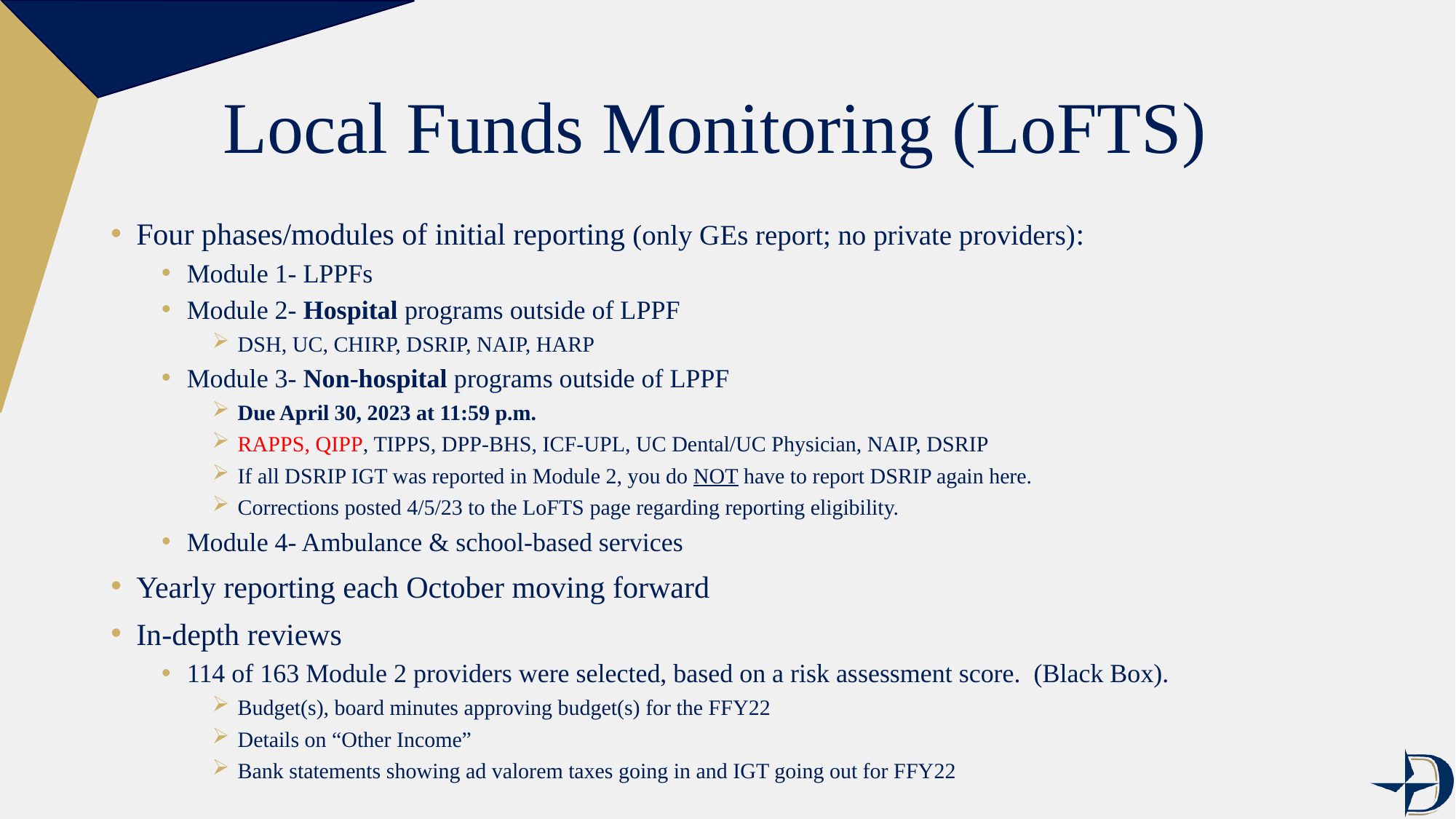

# Local Funds Monitoring (LoFTS)
Four phases/modules of initial reporting (only GEs report; no private providers):
Module 1- LPPFs
Module 2- Hospital programs outside of LPPF
DSH, UC, CHIRP, DSRIP, NAIP, HARP
Module 3- Non-hospital programs outside of LPPF
Due April 30, 2023 at 11:59 p.m.
RAPPS, QIPP, TIPPS, DPP-BHS, ICF-UPL, UC Dental/UC Physician, NAIP, DSRIP
If all DSRIP IGT was reported in Module 2, you do NOT have to report DSRIP again here.
Corrections posted 4/5/23 to the LoFTS page regarding reporting eligibility.
Module 4- Ambulance & school-based services
Yearly reporting each October moving forward
In-depth reviews
114 of 163 Module 2 providers were selected, based on a risk assessment score.  (Black Box).
Budget(s), board minutes approving budget(s) for the FFY22
Details on “Other Income”
Bank statements showing ad valorem taxes going in and IGT going out for FFY22